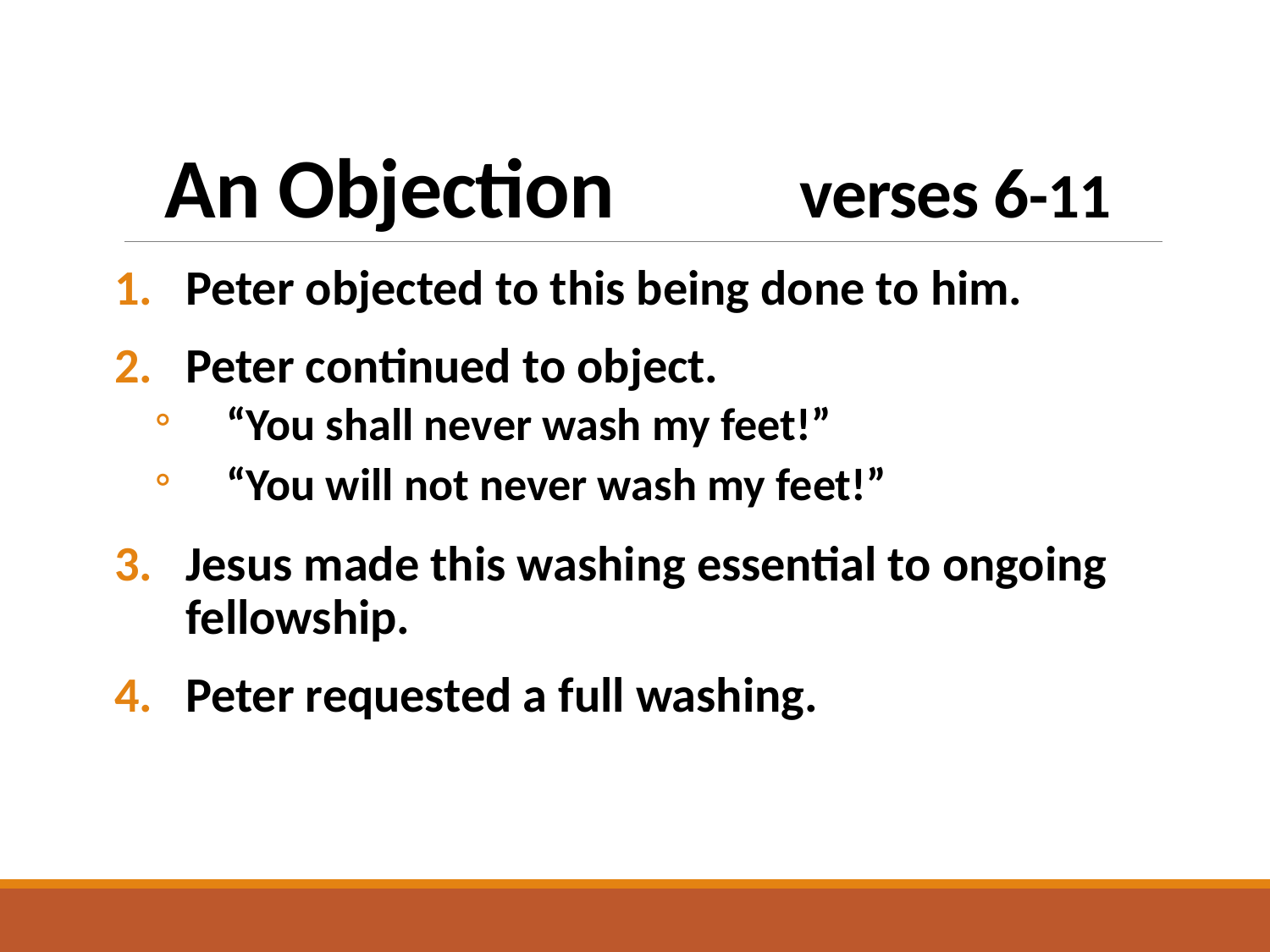

# An Objection		verses 6-11
Peter objected to this being done to him.
Peter continued to object.
“You shall never wash my feet!”
“You will not never wash my feet!”
Jesus made this washing essential to ongoing fellowship.
Peter requested a full washing.